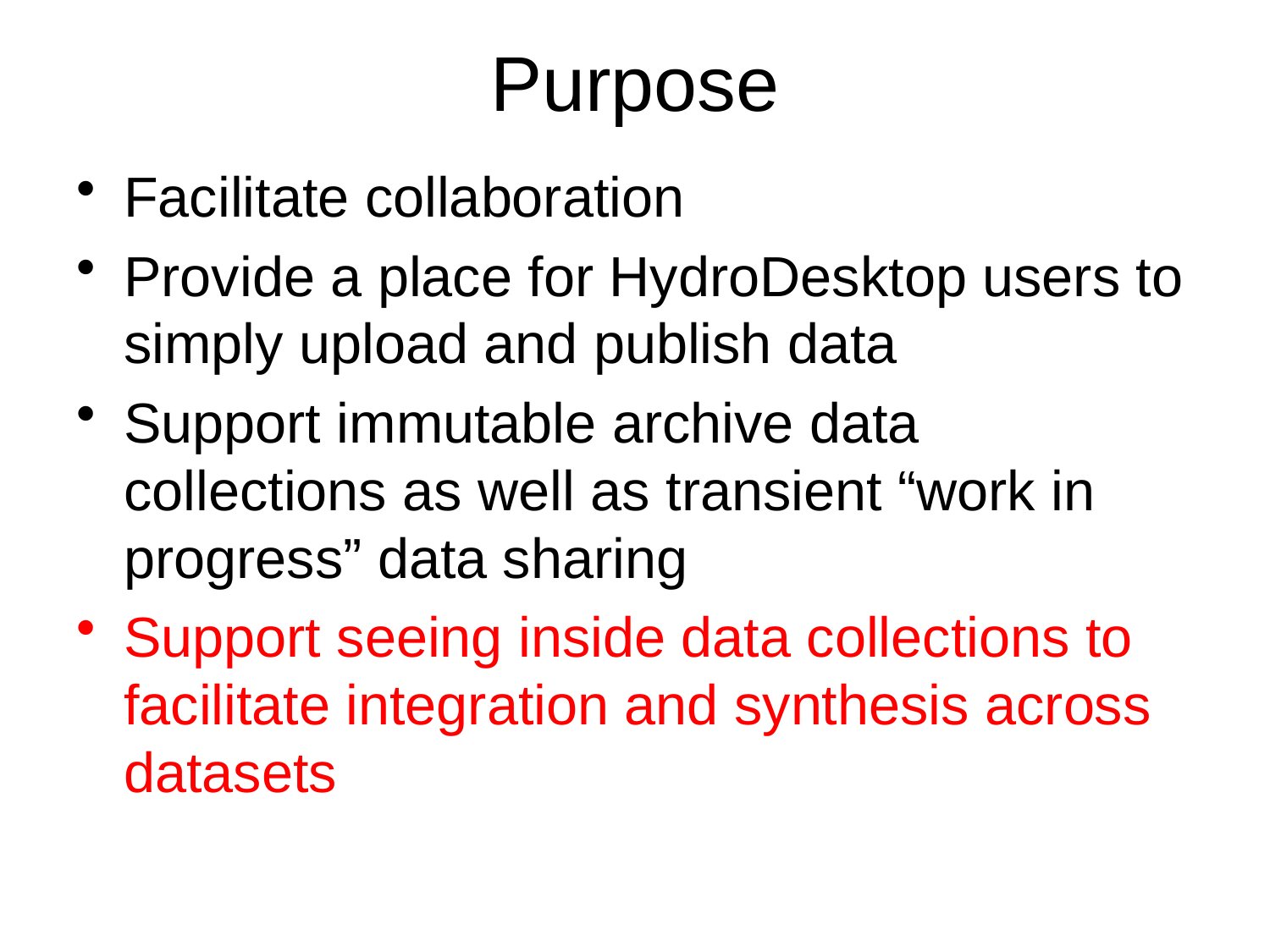

# Purpose
Facilitate collaboration
Provide a place for HydroDesktop users to simply upload and publish data
Support immutable archive data collections as well as transient “work in progress” data sharing
Support seeing inside data collections to facilitate integration and synthesis across datasets